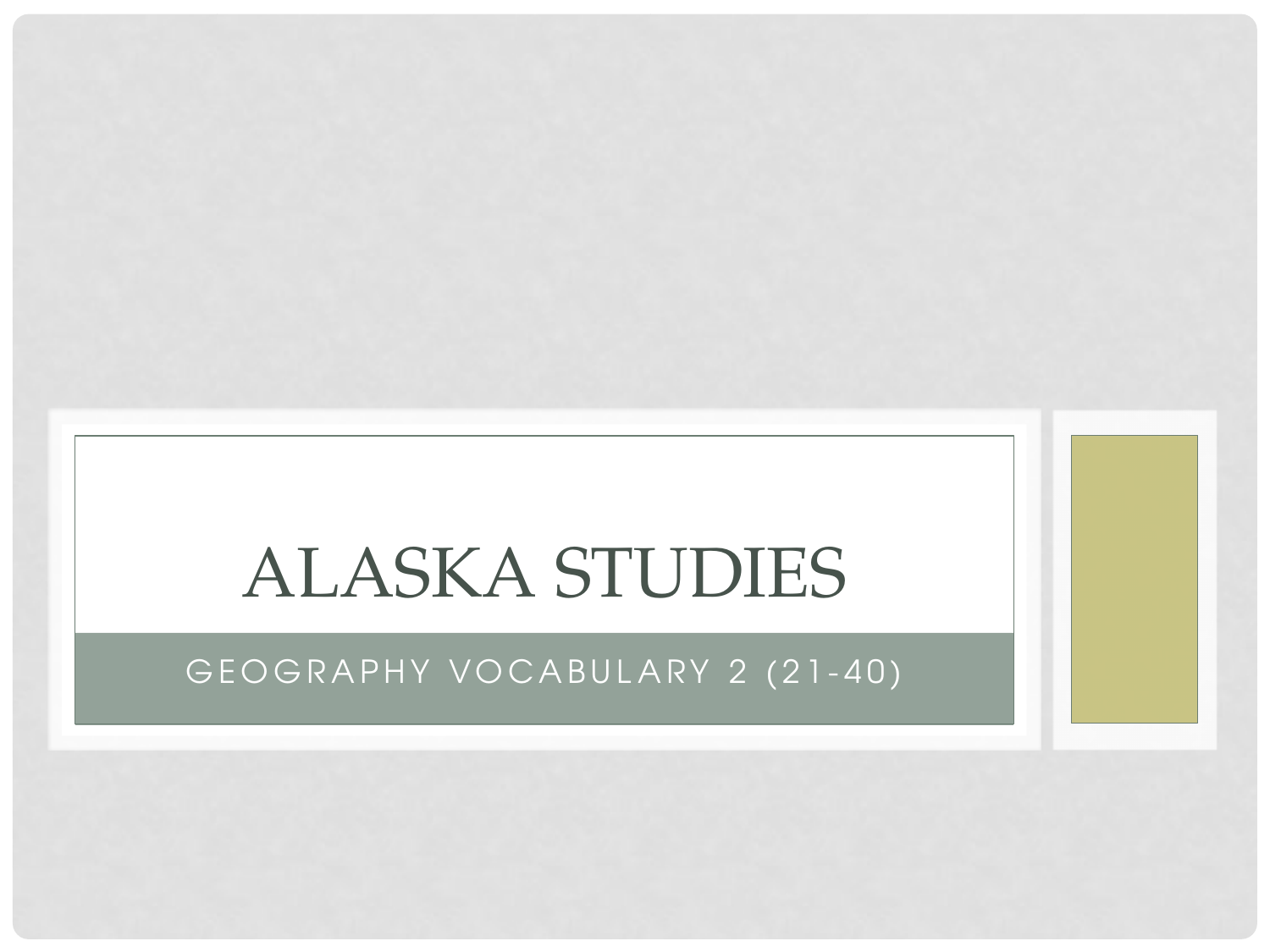

# Alaska Studies
Geography vocabulary 2 (21-40)